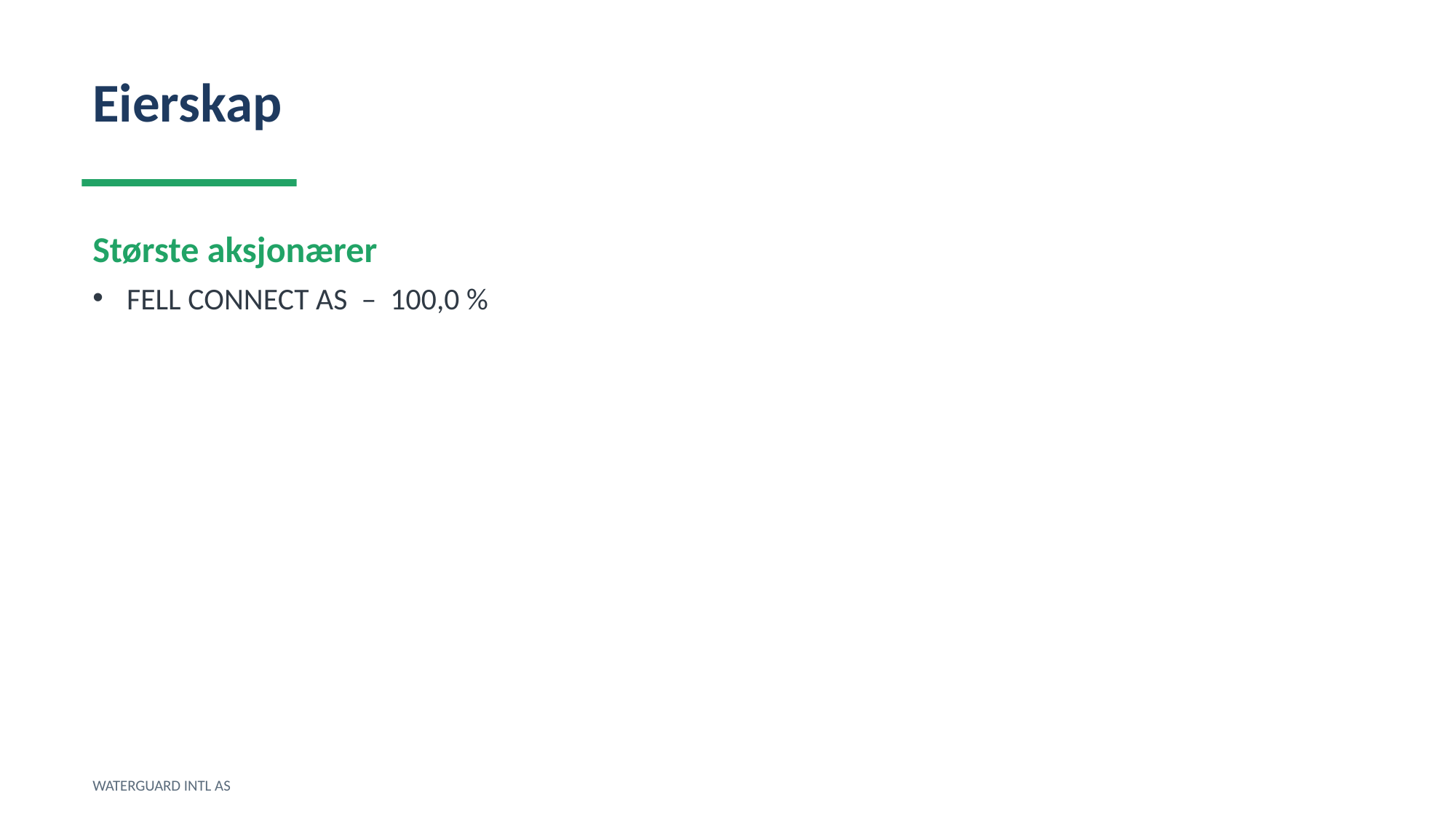

Eierskap

Største aksjonærer
FELL CONNECT AS  –  100,0 %
WATERGUARD INTL AS